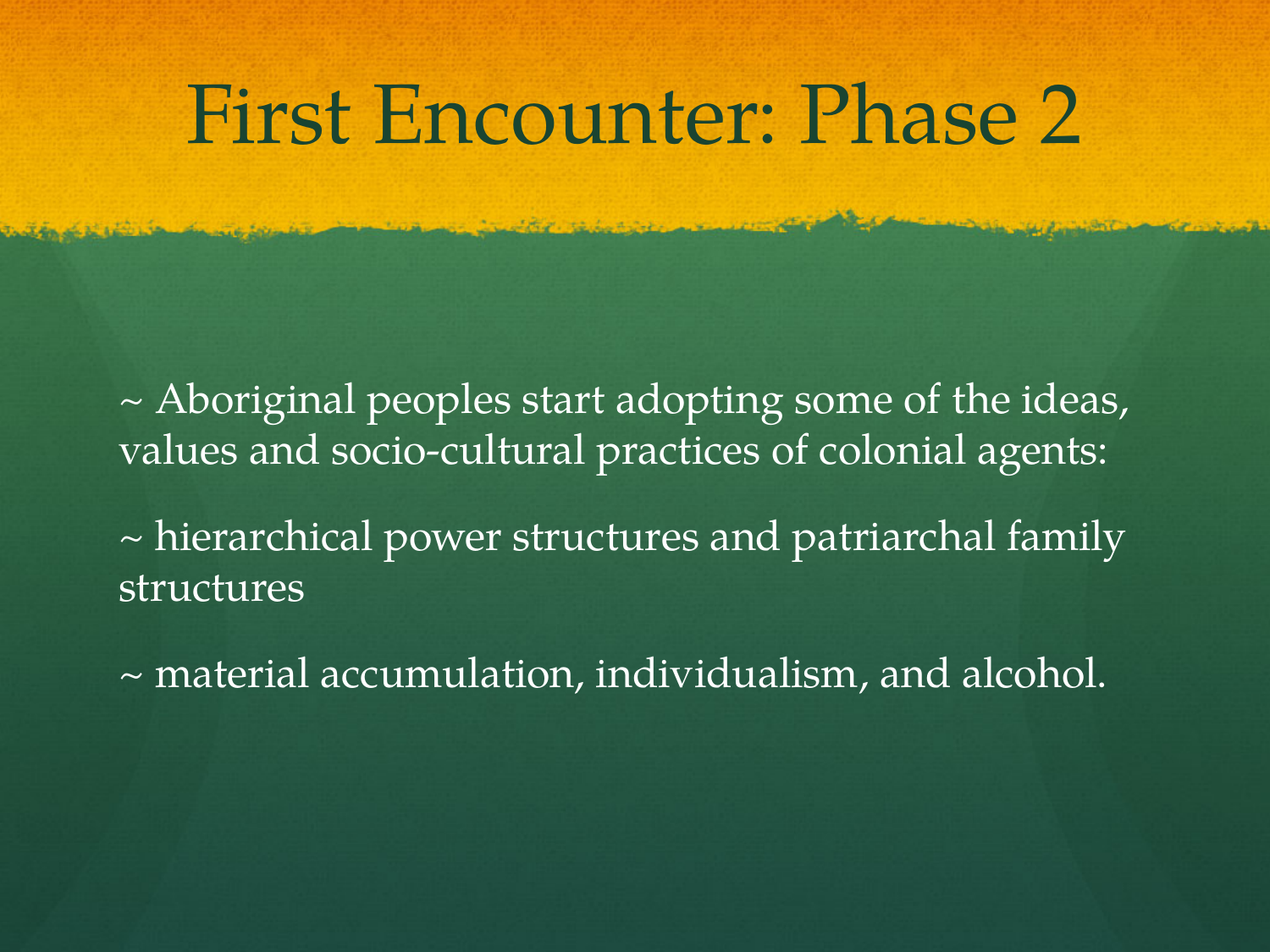

# First Encounter: Phase 2

~ Aboriginal peoples start adopting some of the ideas, values and socio-cultural practices of colonial agents:
~ hierarchical power structures and patriarchal family structures
~ material accumulation, individualism, and alcohol.